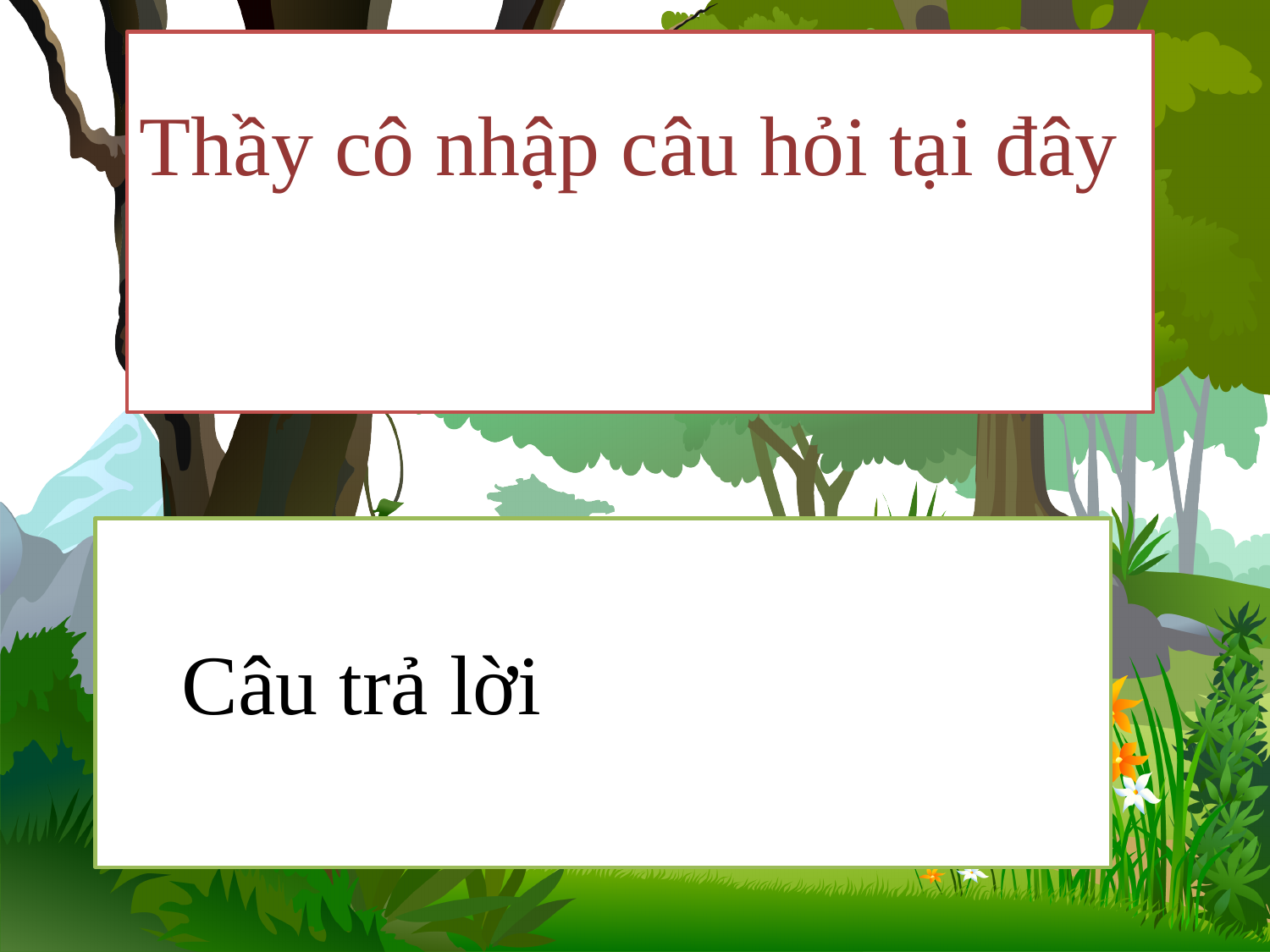

Thầy cô nhập câu hỏi tại đây

Câu trả lời